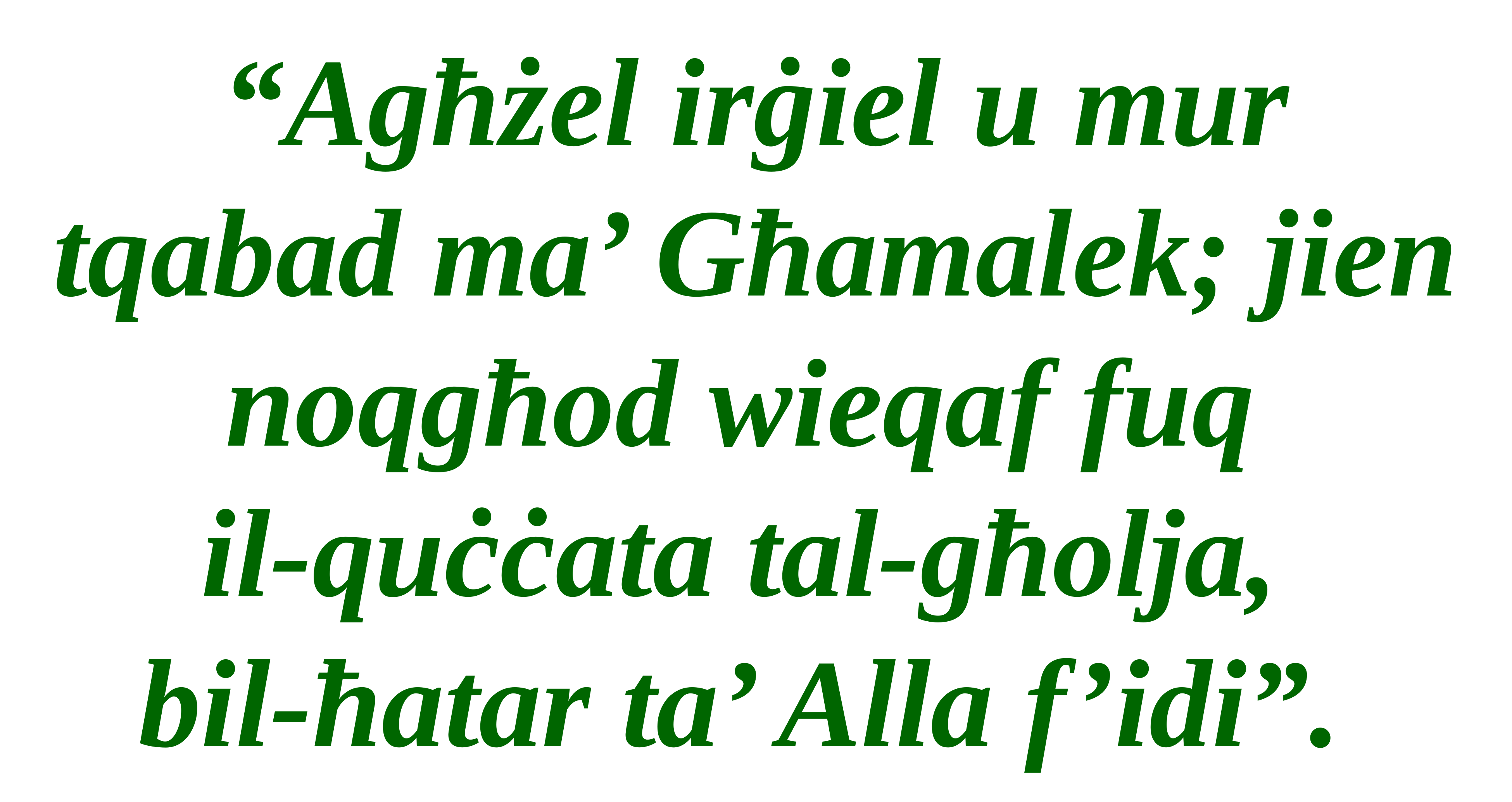

“Agħżel irġiel u mur tqabad ma’ Għamalek; jien noqgħod wieqaf fuq
il-quċċata tal-għolja,
bil-ħatar ta’ Alla f’idi”.